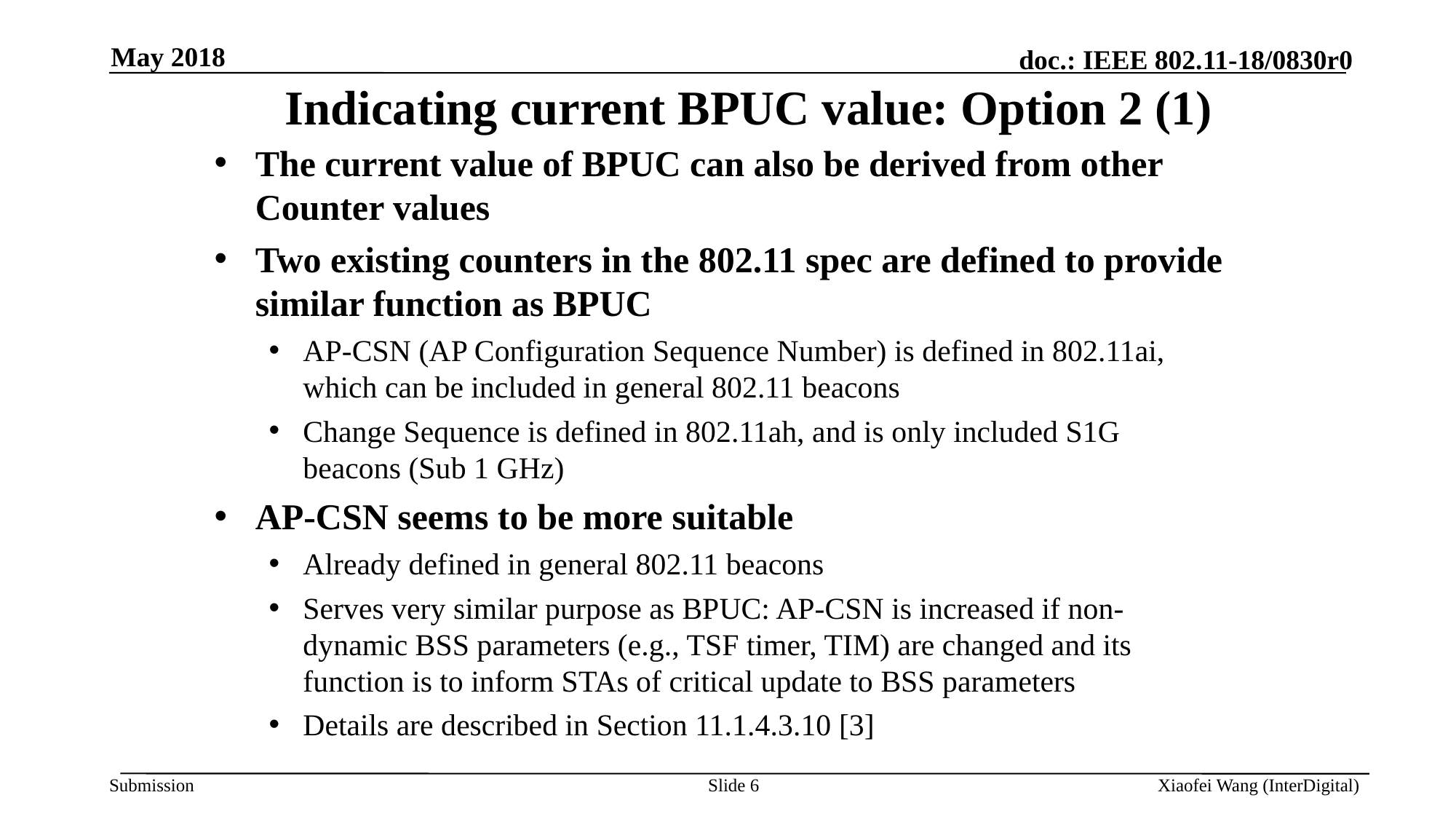

May 2018
# Indicating current BPUC value: Option 2 (1)
The current value of BPUC can also be derived from other Counter values
Two existing counters in the 802.11 spec are defined to provide similar function as BPUC
AP-CSN (AP Configuration Sequence Number) is defined in 802.11ai, which can be included in general 802.11 beacons
Change Sequence is defined in 802.11ah, and is only included S1G beacons (Sub 1 GHz)
AP-CSN seems to be more suitable
Already defined in general 802.11 beacons
Serves very similar purpose as BPUC: AP-CSN is increased if non-dynamic BSS parameters (e.g., TSF timer, TIM) are changed and its function is to inform STAs of critical update to BSS parameters
Details are described in Section 11.1.4.3.10 [3]

Slide 6
Xiaofei Wang (InterDigital)